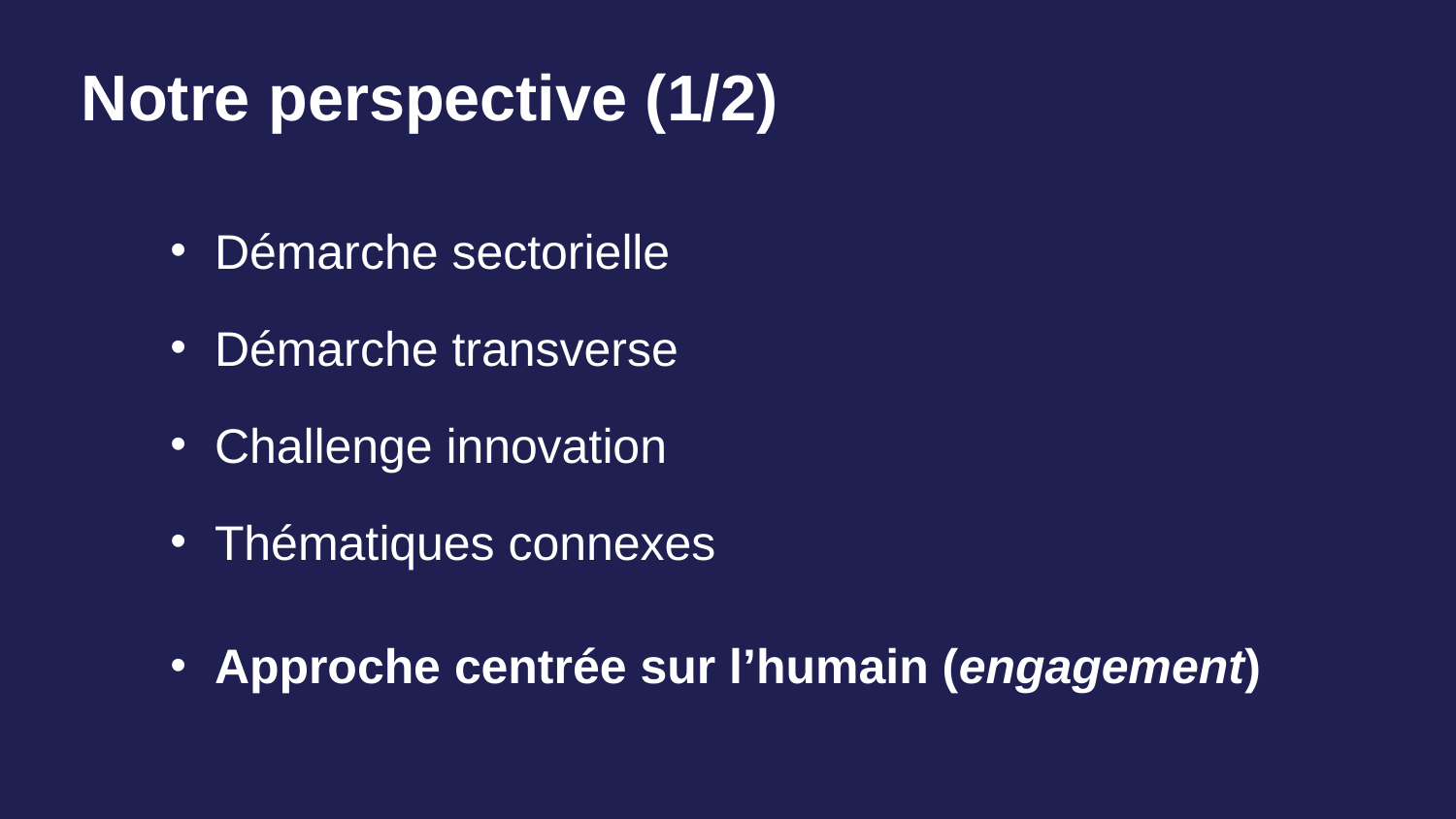

# Notre perspective (1/2)
Démarche sectorielle
Démarche transverse
Challenge innovation
Thématiques connexes
Approche centrée sur l’humain (engagement)